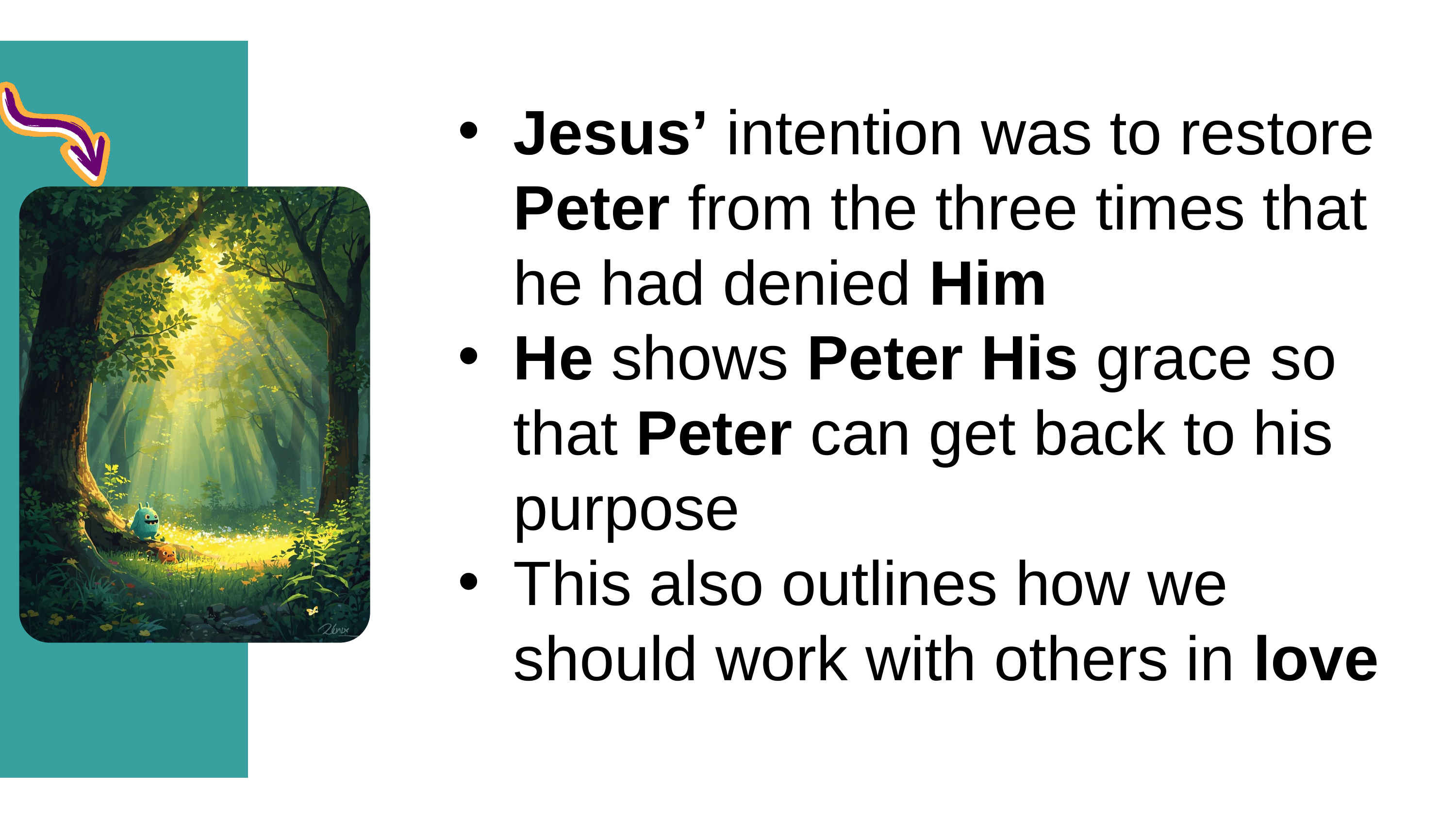

Jesus’ intention was to restore Peter from the three times that he had denied Him
He shows Peter His grace so that Peter can get back to his purpose
This also outlines how we should work with others in love